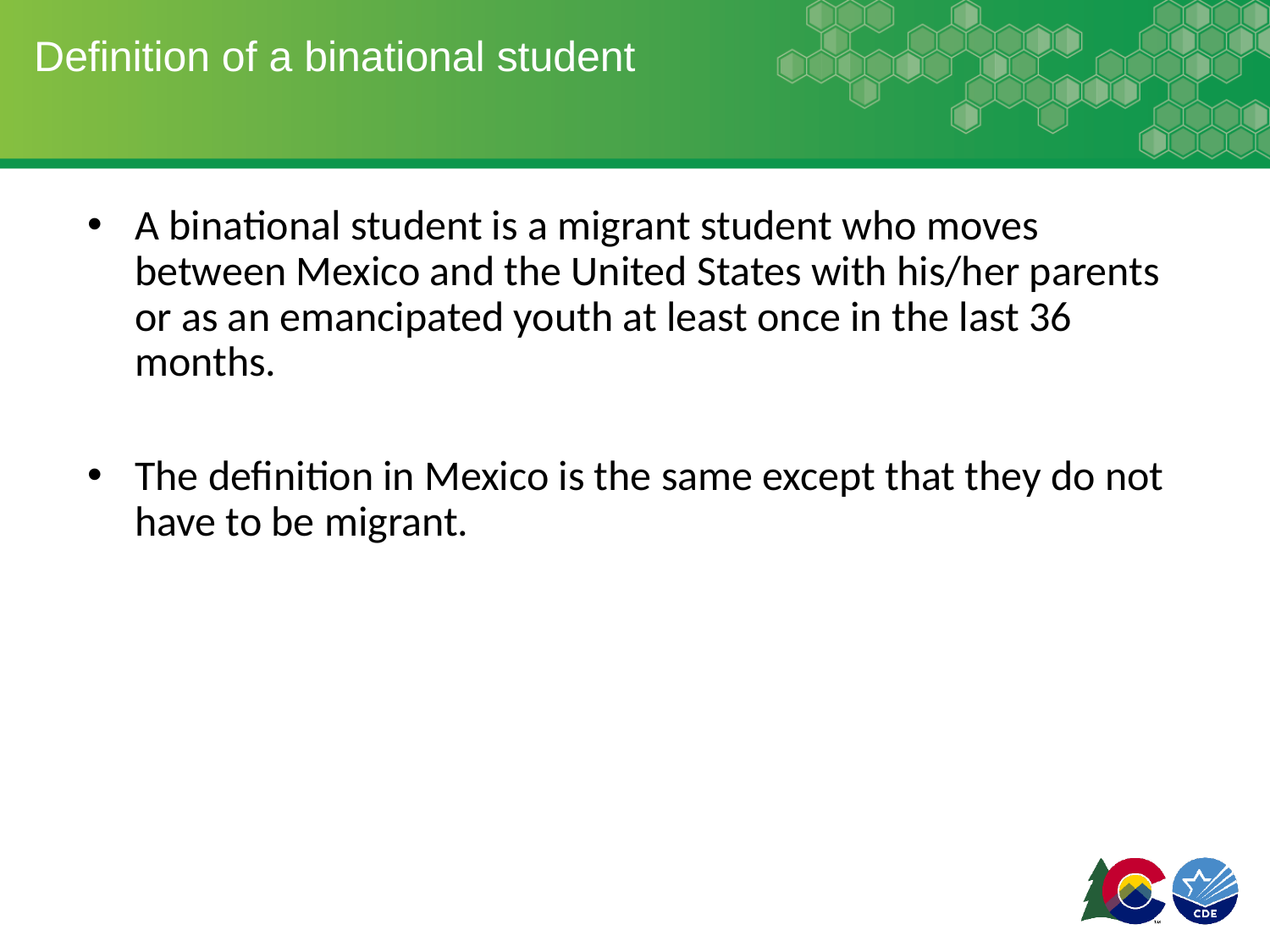

# Definition of a binational student
A binational student is a migrant student who moves between Mexico and the United States with his/her parents or as an emancipated youth at least once in the last 36 months.
The definition in Mexico is the same except that they do not have to be migrant.